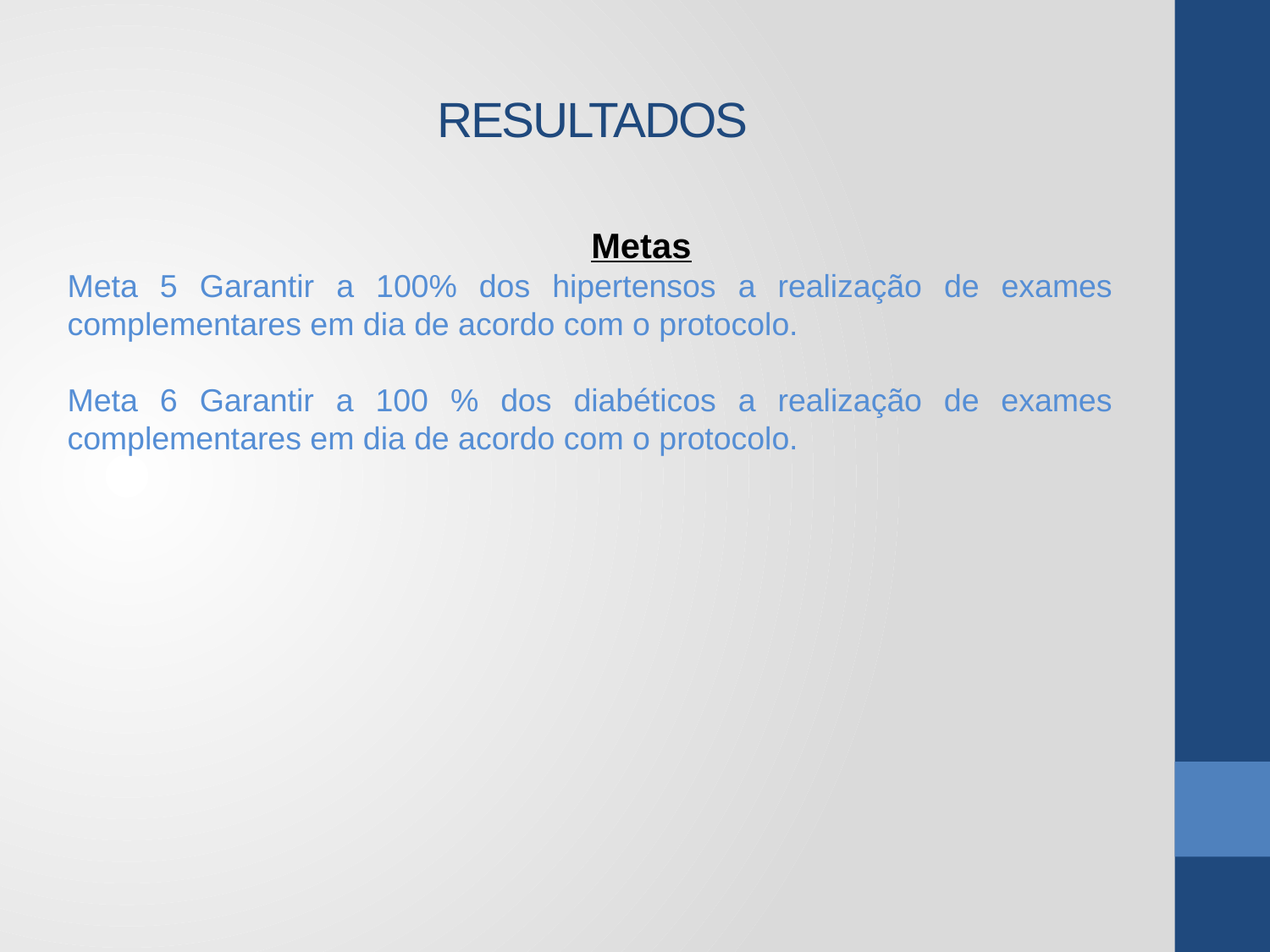

# RESULTADOS
				Metas
Meta 5 Garantir a 100% dos hipertensos a realização de exames complementares em dia de acordo com o protocolo.

Meta 6 Garantir a 100 % dos diabéticos a realização de exames complementares em dia de acordo com o protocolo.